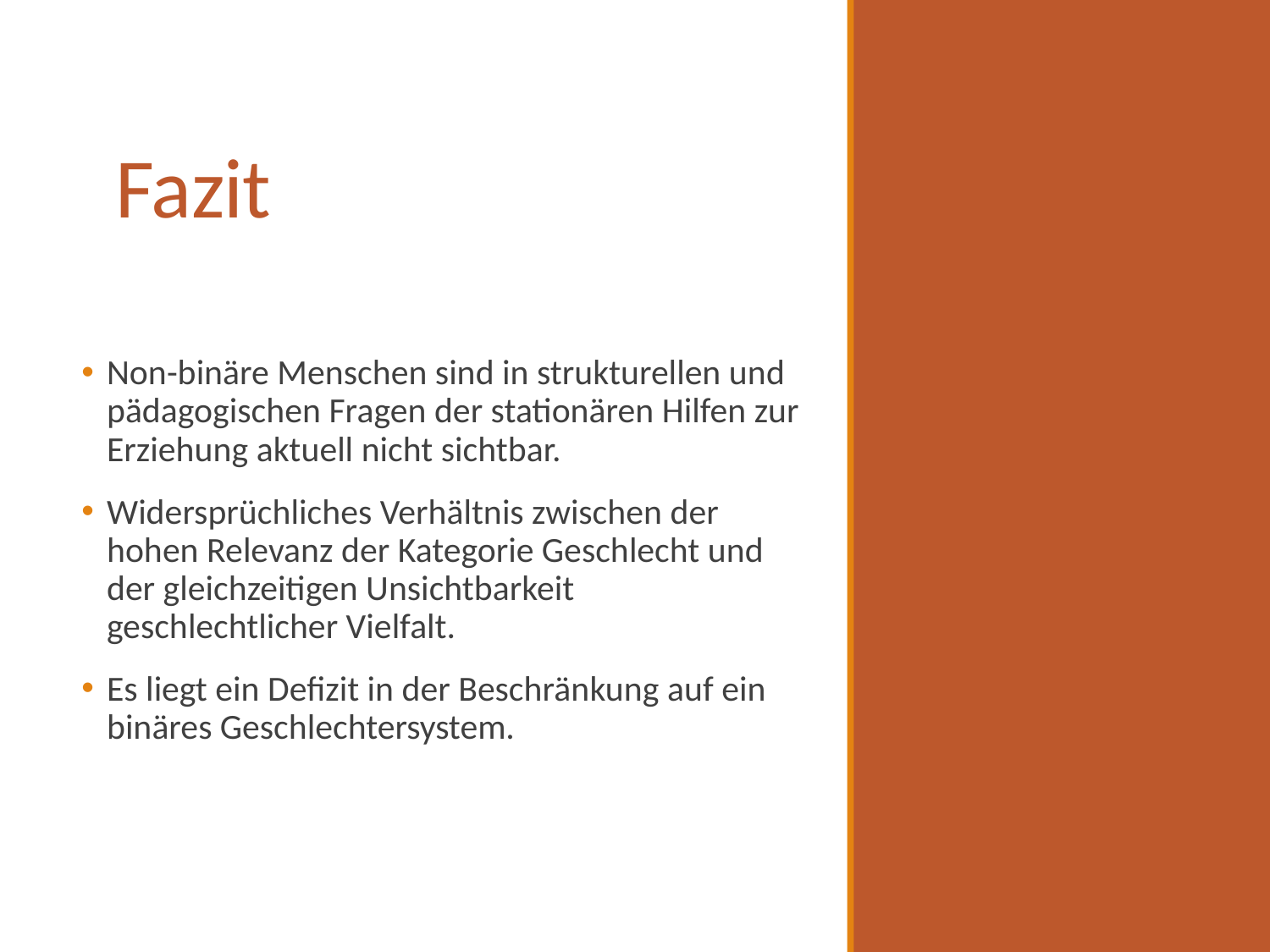

# Fazit

Non-binäre Menschen sind in strukturellen und  pädagogischen Fragen der stationären Hilfen zur Erziehung aktuell nicht sichtbar.
Widersprüchliches Verhältnis zwischen der hohen Relevanz der Kategorie Geschlecht und der gleichzeitigen Unsichtbarkeit geschlechtlicher Vielfalt.
Es liegt ein Defizit in der Beschränkung auf ein binäres Geschlechtersystem.